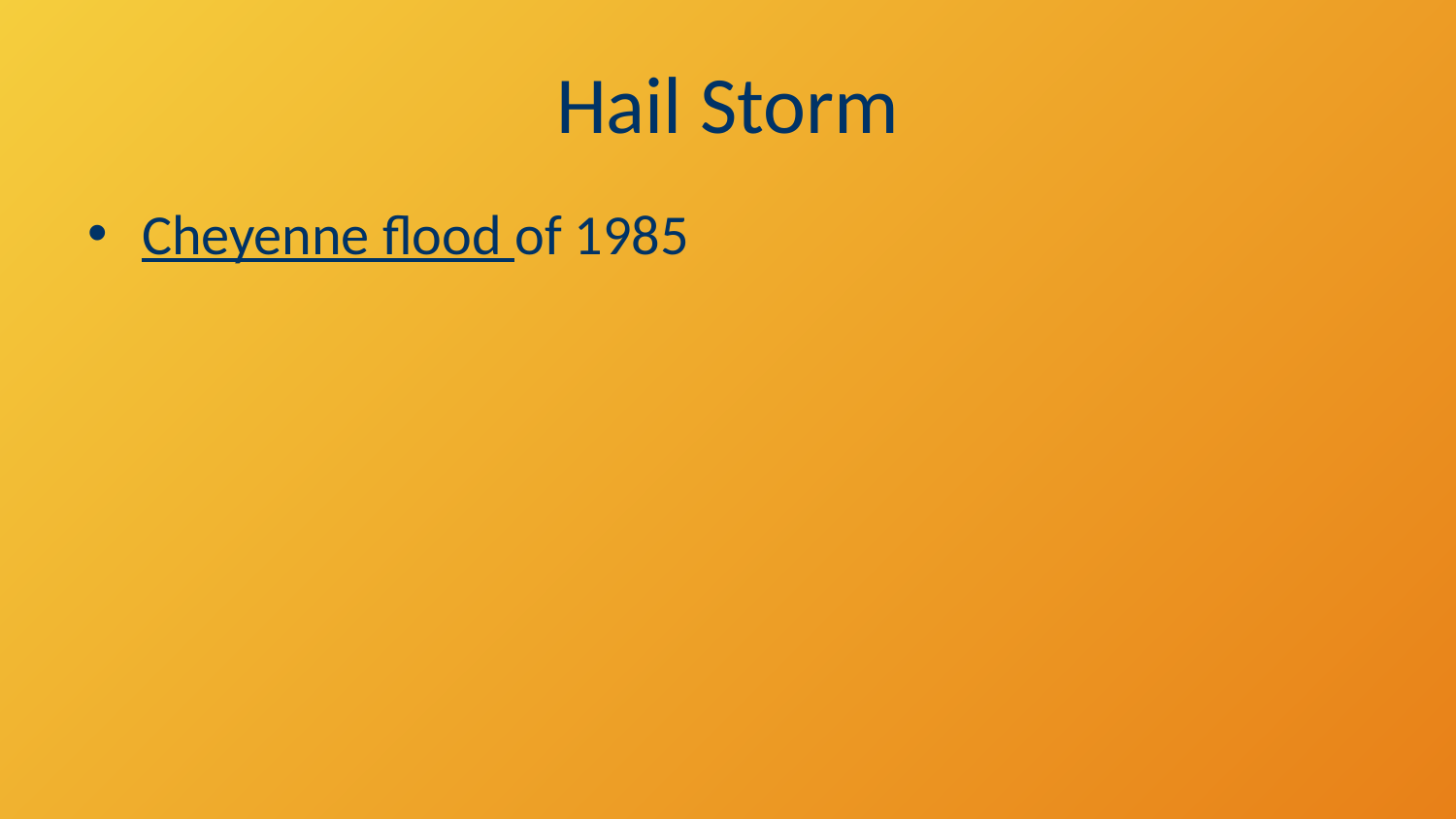

# Hail Storm
Cheyenne flood of 1985